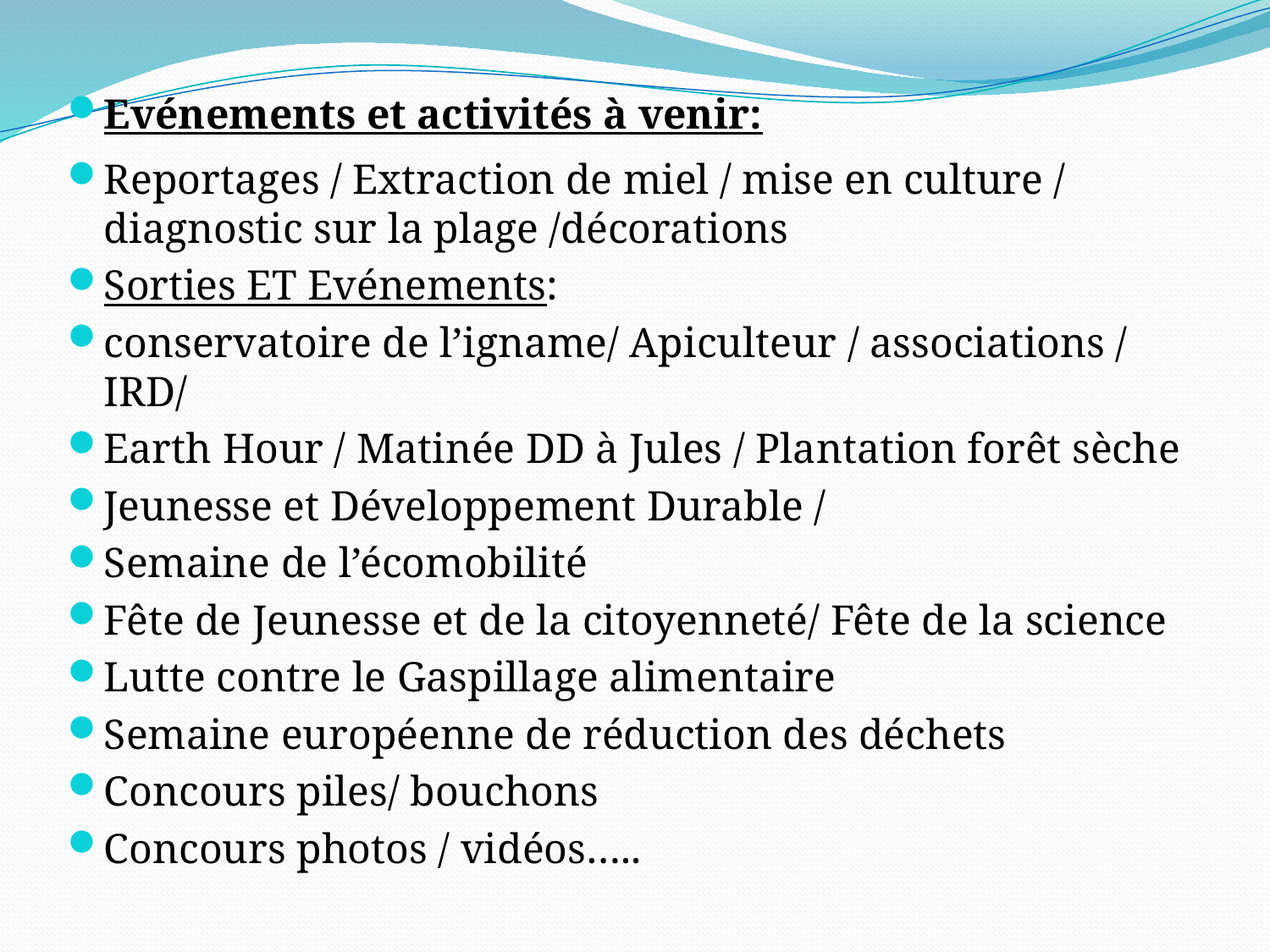

Evénements et activités à venir:

Reportages / Extraction de miel / mise en culture / diagnostic sur la plage /décorations
Sorties ET Evénements:
conservatoire de l’igname/ Apiculteur / associations / IRD/
Earth Hour / Matinée DD à Jules / Plantation forêt sèche
Jeunesse et Développement Durable /
Semaine de l’écomobilité
Fête de Jeunesse et de la citoyenneté/ Fête de la science
Lutte contre le Gaspillage alimentaire
Semaine européenne de réduction des déchets
Concours piles/ bouchons
Concours photos / vidéos…..